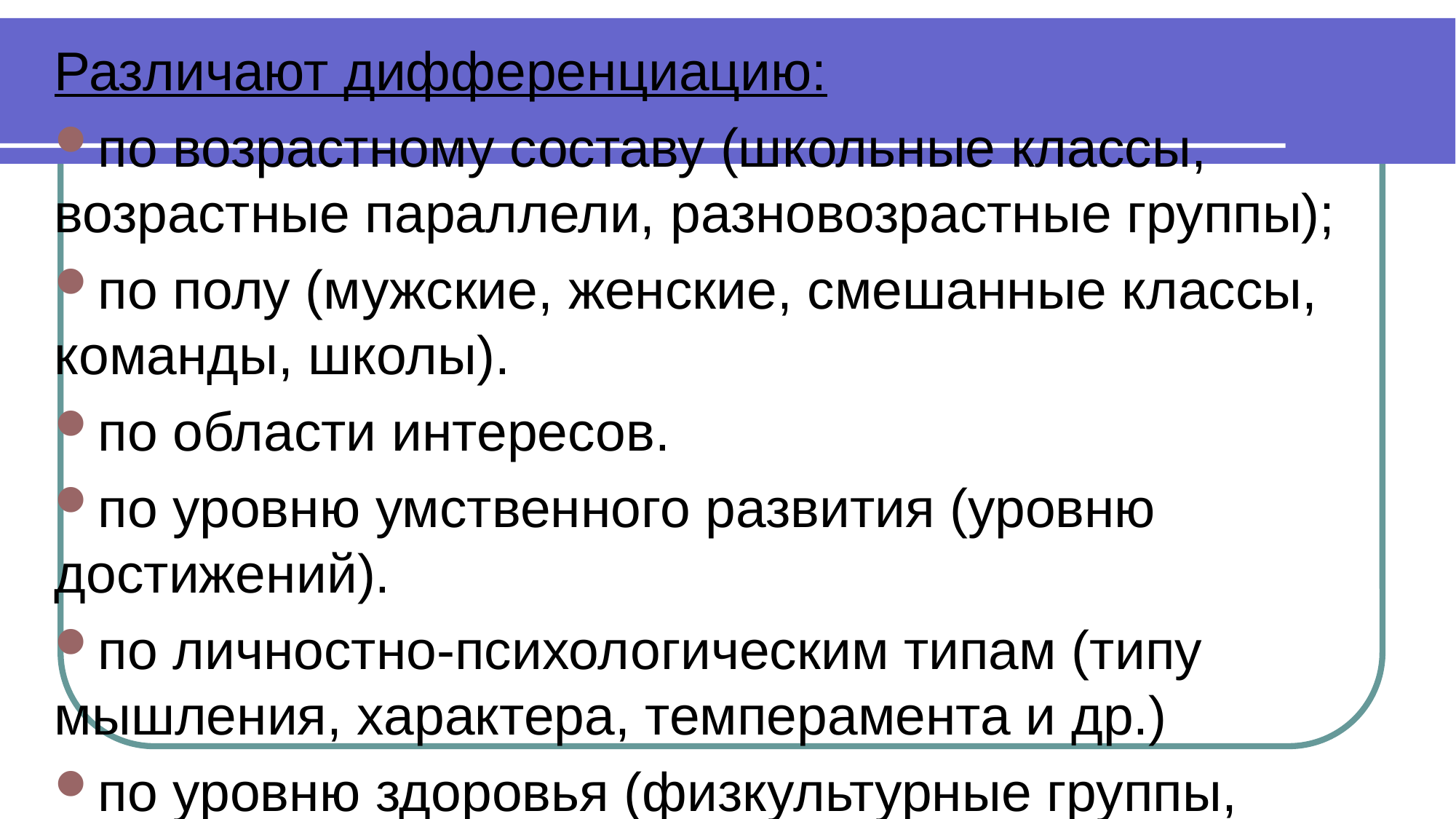

Различают дифференциацию:
по возрастному составу (школьные классы, возрастные параллели, разновозрастные группы);
по полу (мужские, женские, смешанные классы, команды, школы).
по области интересов.
по уровню умственного развития (уровню достижений).
по личностно-психологическим типам (типу мышления, характера, темперамента и др.)
по уровню здоровья (физкультурные группы, группы ослабленного зрения, слуха, больничные классы)